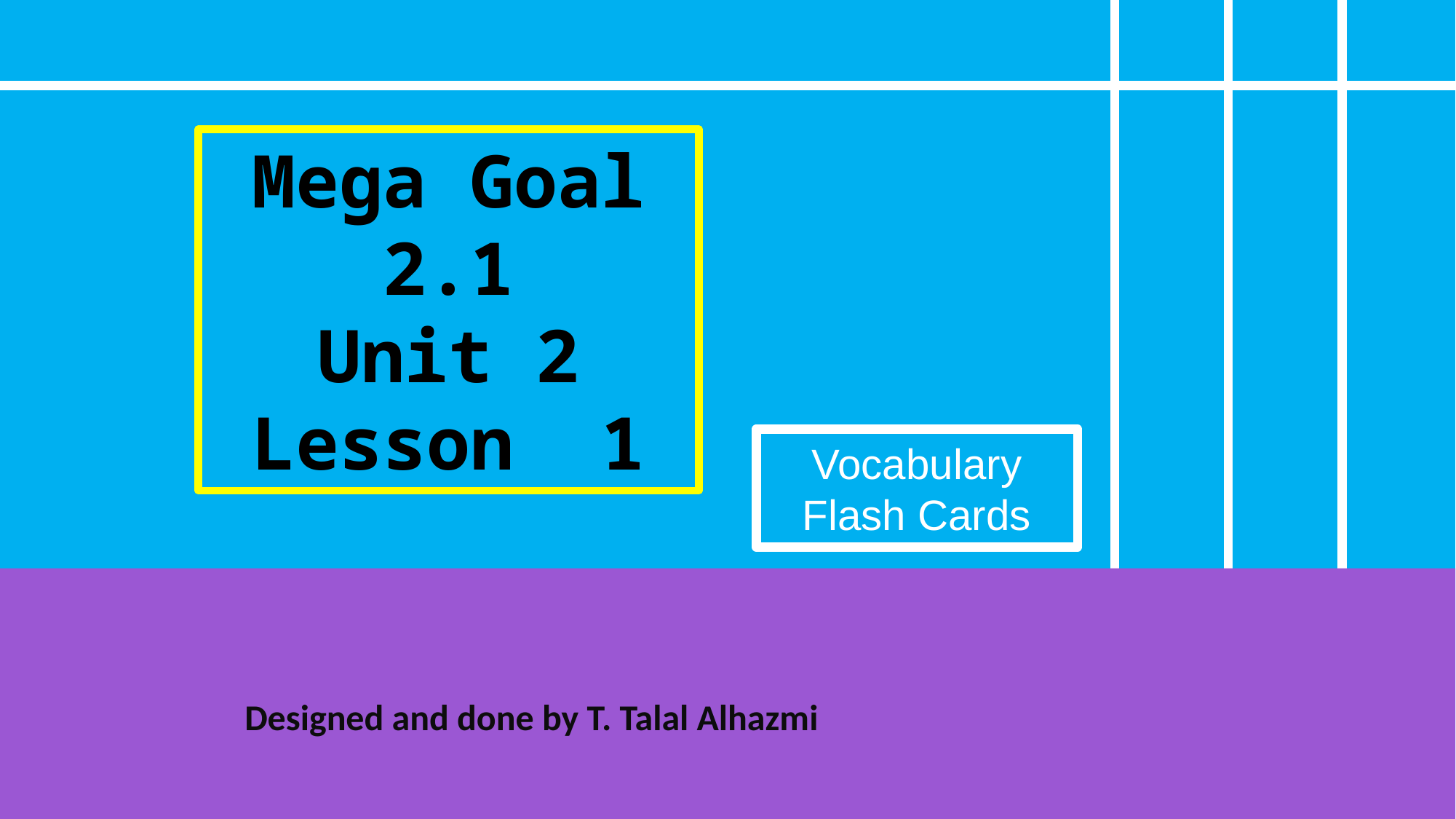

Mega Goal 2.1
Unit 2
Lesson  1
# Vocabulary Flash Cards
Designed and done by T. Talal Alhazmi
Done by T. Talal Alhazmi